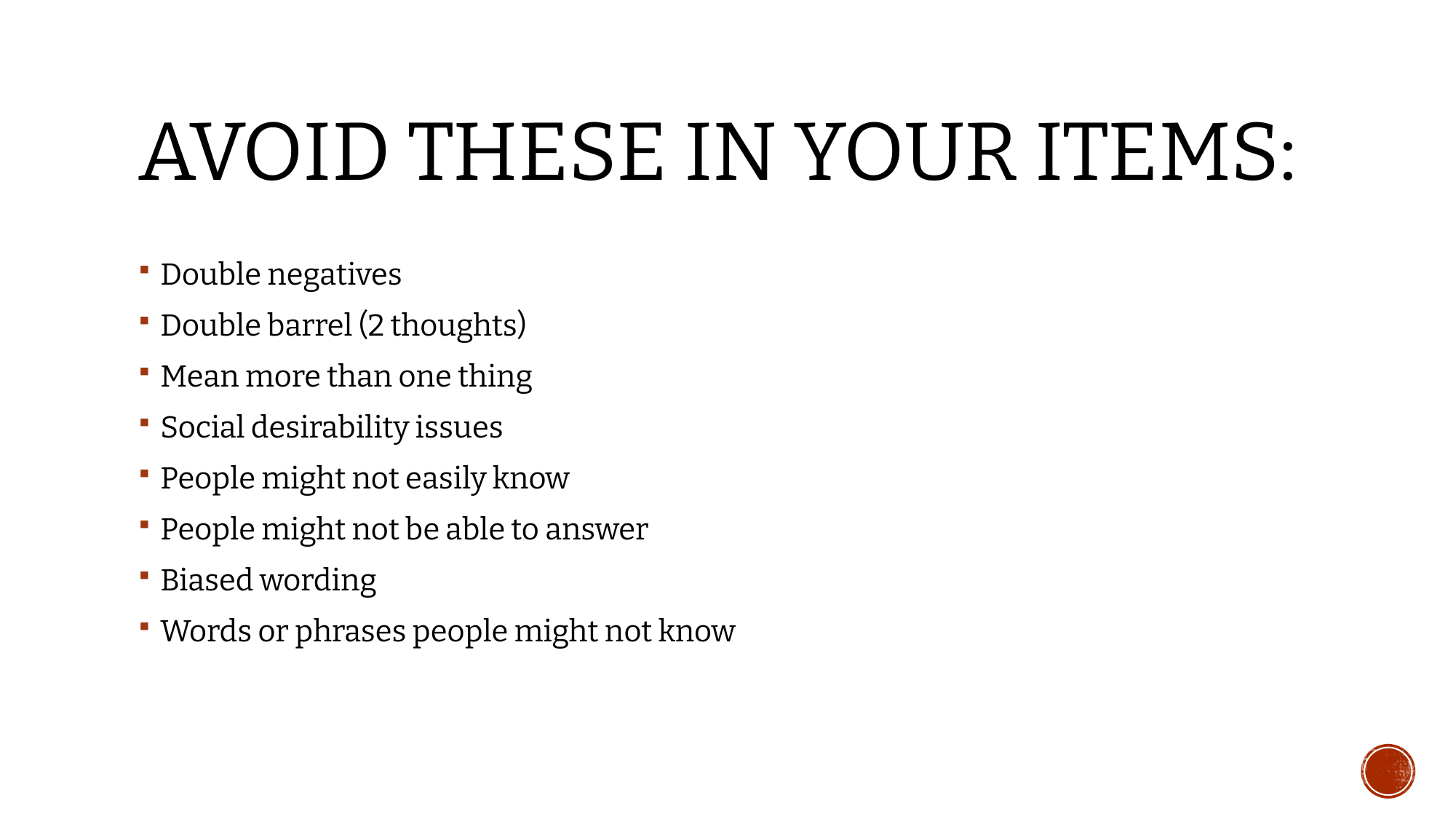

# Avoid these in your items:
Double negatives
Double barrel (2 thoughts)
Mean more than one thing
Social desirability issues
People might not easily know
People might not be able to answer
Biased wording
Words or phrases people might not know